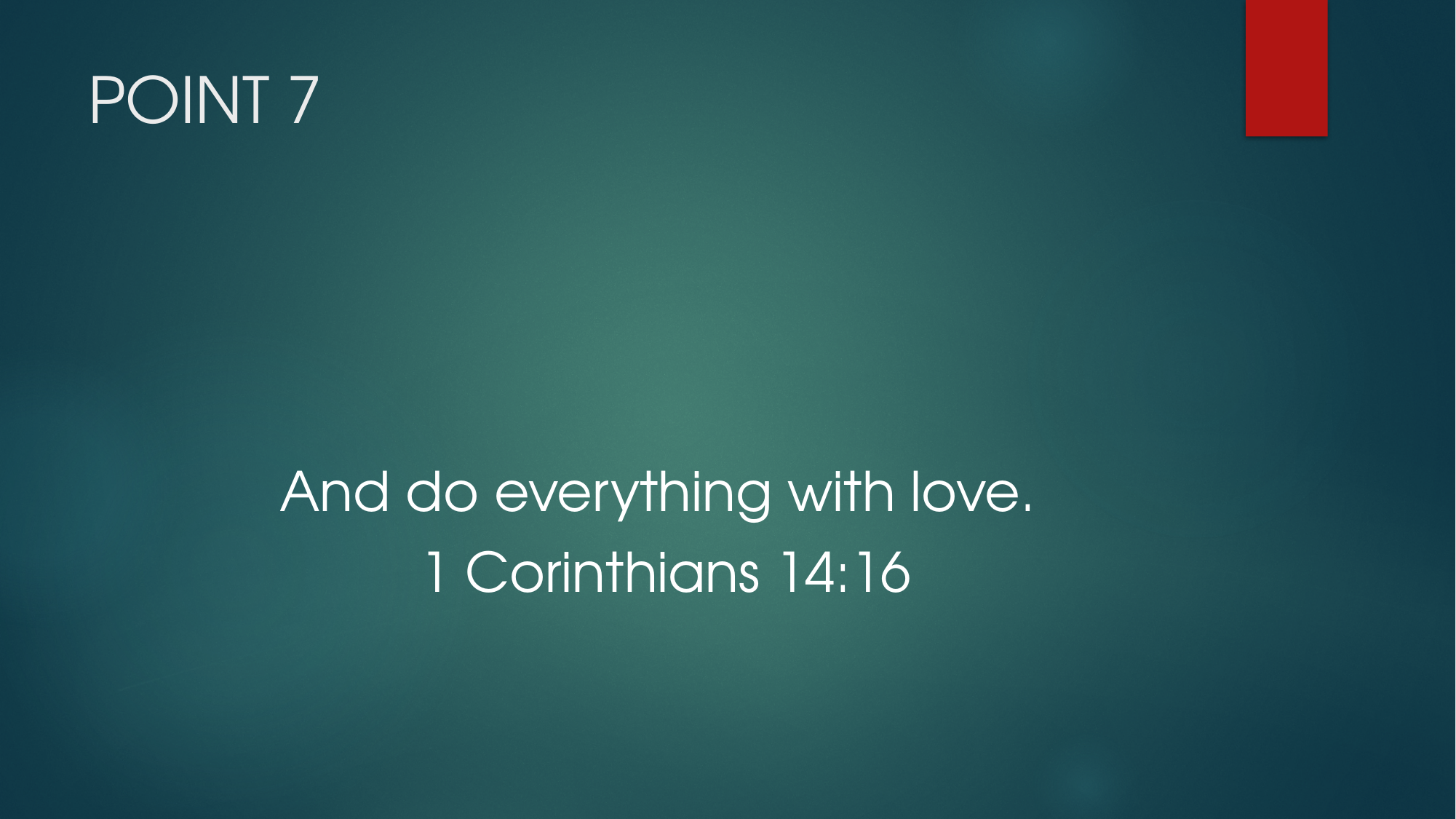

# POINT 7

And do everything with love.
1 Corinthians 14:16